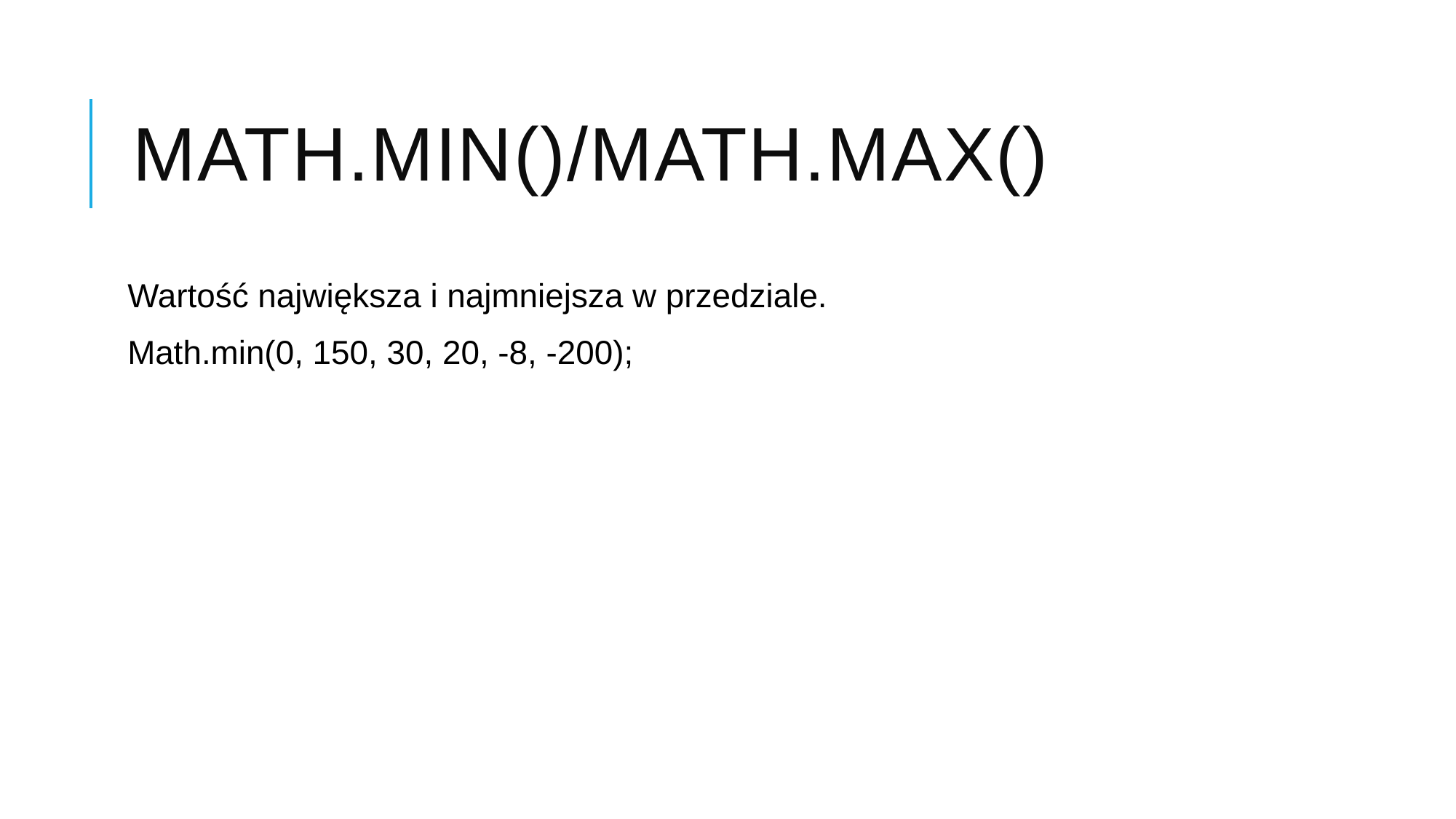

# Math.min()/Math.max()
Wartość największa i najmniejsza w przedziale.
Math.min(0, 150, 30, 20, -8, -200);